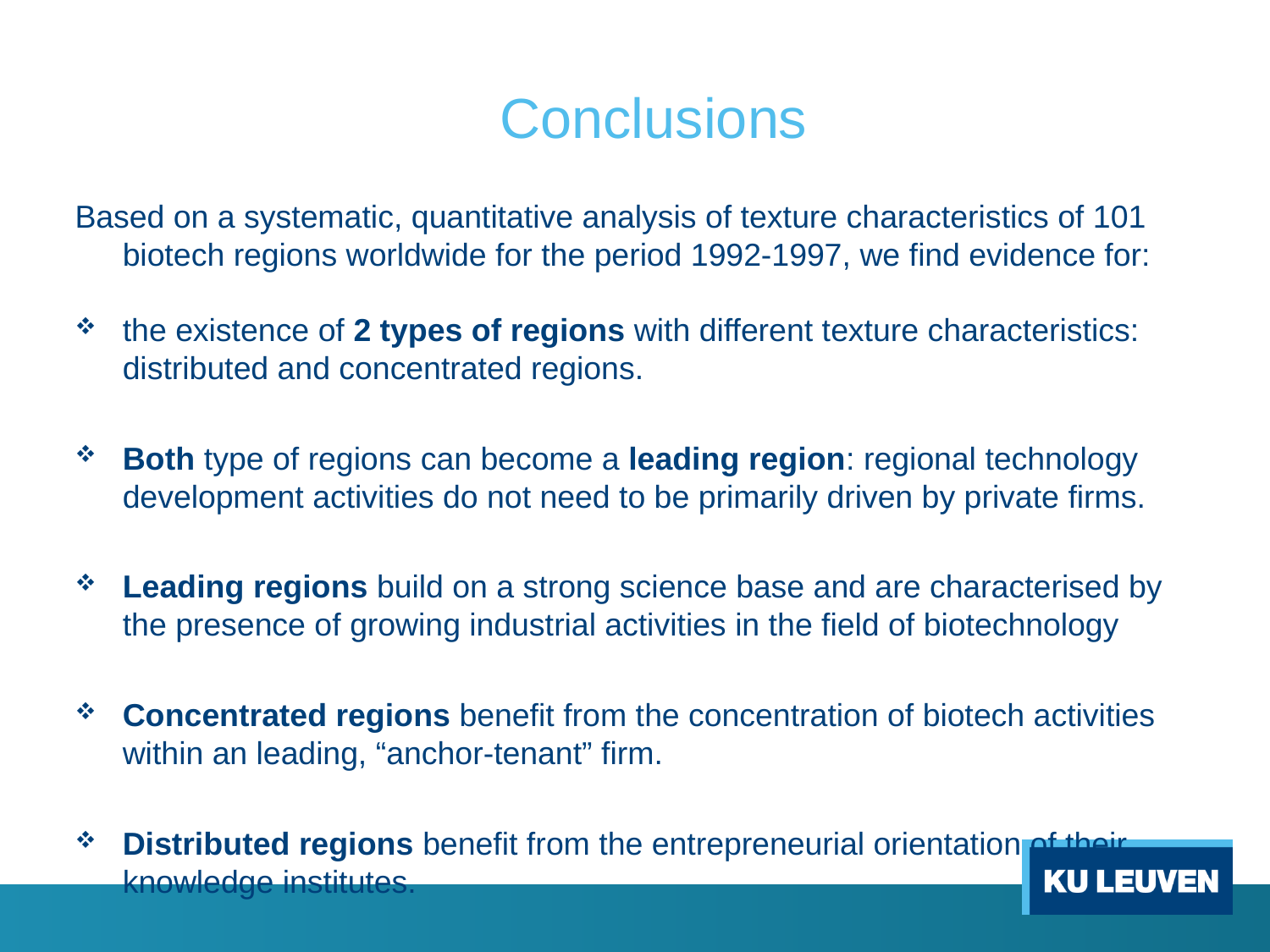

# Conclusions
Based on a systematic, quantitative analysis of texture characteristics of 101 biotech regions worldwide for the period 1992-1997, we find evidence for:

the existence of 2 types of regions with different texture characteristics: distributed and concentrated regions.

Both type of regions can become a leading region: regional technology development activities do not need to be primarily driven by private firms.

Leading regions build on a strong science base and are characterised by the presence of growing industrial activities in the field of biotechnology

Concentrated regions benefit from the concentration of biotech activities within an leading, “anchor-tenant” firm.

Distributed regions benefit from the entrepreneurial orientation of their knowledge institutes.